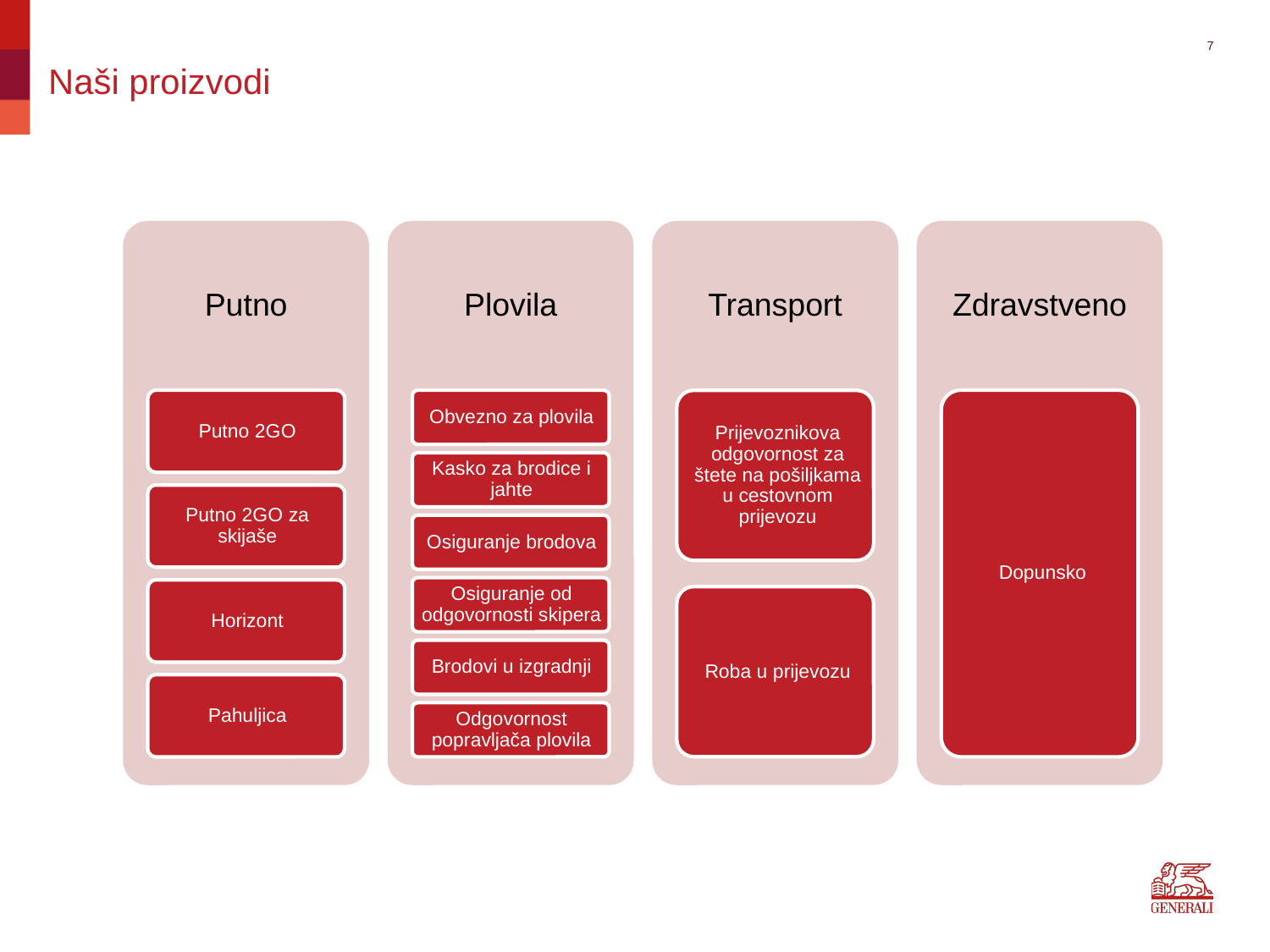

7
# Naši proizvodi
Putno
Putno 2GO
Putno 2GO za skijaše
Horizont
Pahuljica
Plovila
Obvezno za plovila
Kasko za brodice i jahte
Osiguranje brodova
Osiguranje od odgovornosti skipera
Brodovi u izgradnji
Odgovornost popravljača plovila
Transport
Prijevoznikova odgovornost za štete na pošiljkama u cestovnom prijevozu
Roba u prijevozu
Zdravstveno
Dopunsko